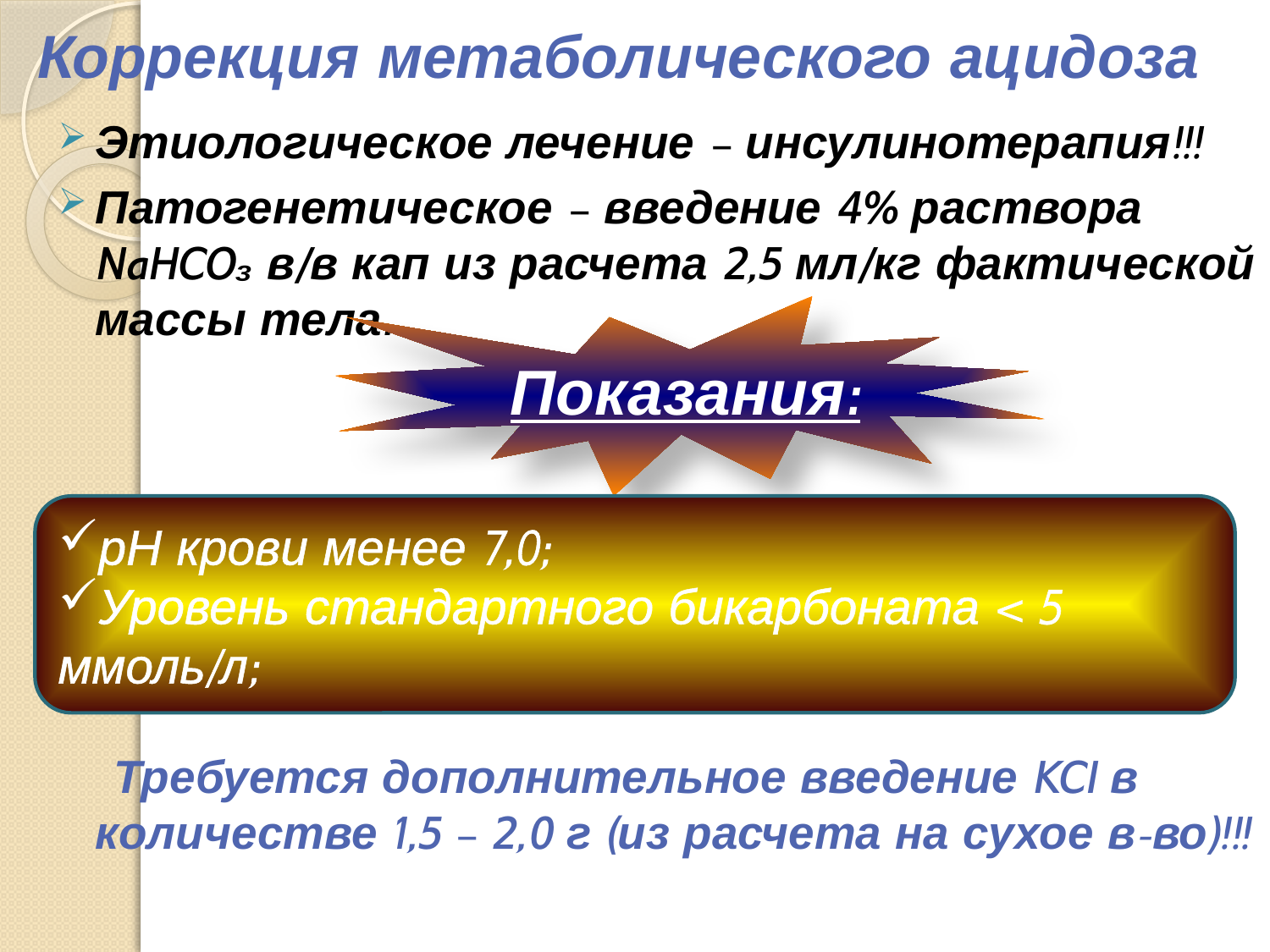

# Коррекция метаболического ацидоза
Этиологическое лечение – инсулинотерапия!!!
Патогенетическое – введение 4% раствора NaHCO₃ в/в кап из расчета 2,5 мл/кг фактической массы тела.

    Требуется дополнительное введение KCl в количестве 1,5 – 2,0 г (из расчета на сухое в-во)!!!

Показания:
рН крови менее 7,0;
Уровень стандартного бикарбоната < 5 ммоль/л;